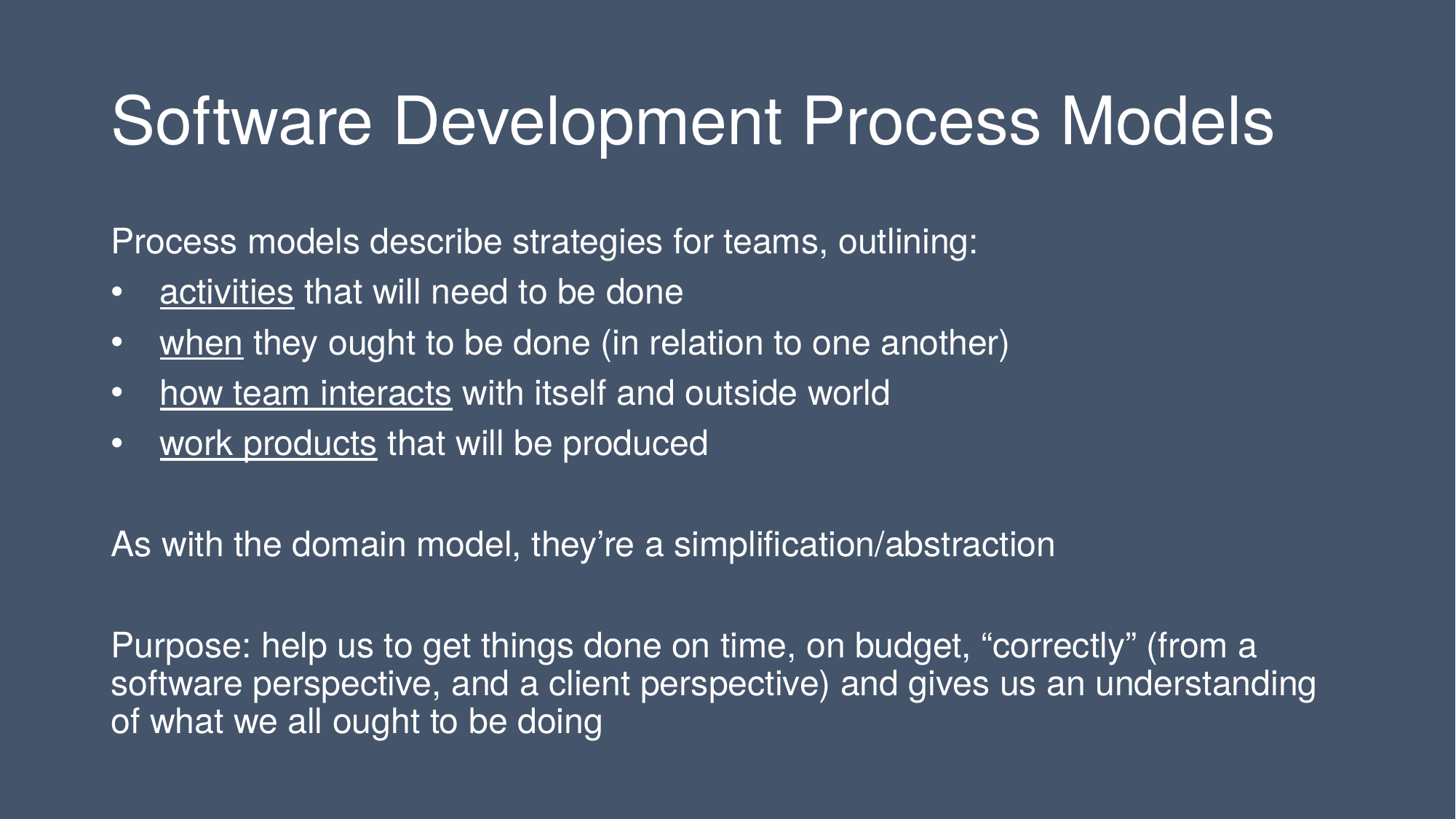

# Software Development Process Models
Process models describe strategies for teams, outlining:
activities that will need to be done
when they ought to be done (in relation to one another)
how team interacts with itself and outside world
work products that will be produced

As with the domain model, they’re a simplification/abstraction

Purpose: help us to get things done on time, on budget, “correctly” (from a software perspective, and a client perspective) and gives us an understanding of what we all ought to be doing